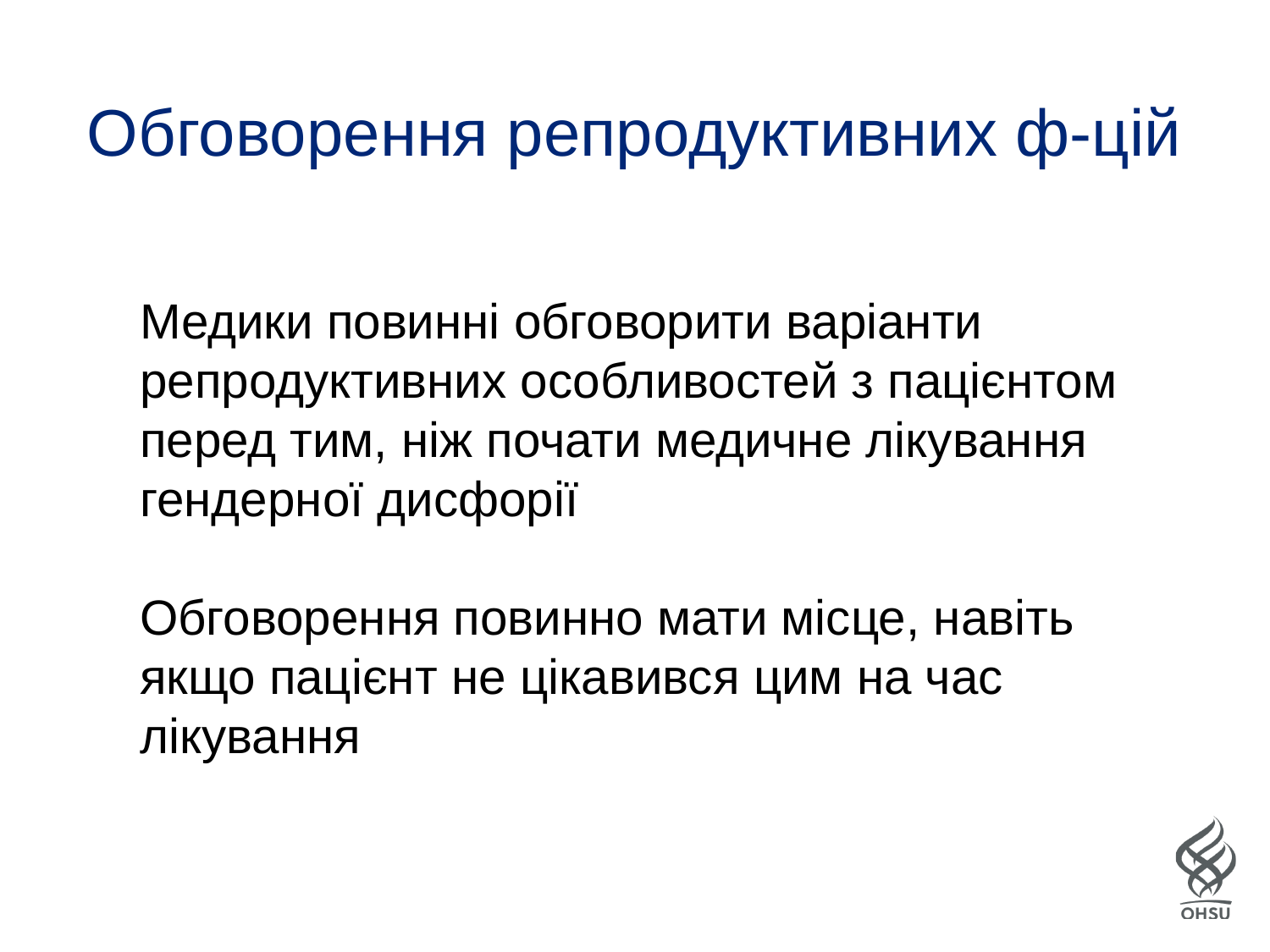

# Обговорення репродуктивних ф-цій
Медики повинні обговорити варіанти репродуктивних особливостей з пацієнтом перед тим, ніж почати медичне лікування гендерної дисфорії

Обговорення повинно мати місце, навіть якщо пацієнт не цікавився цим на час лікування